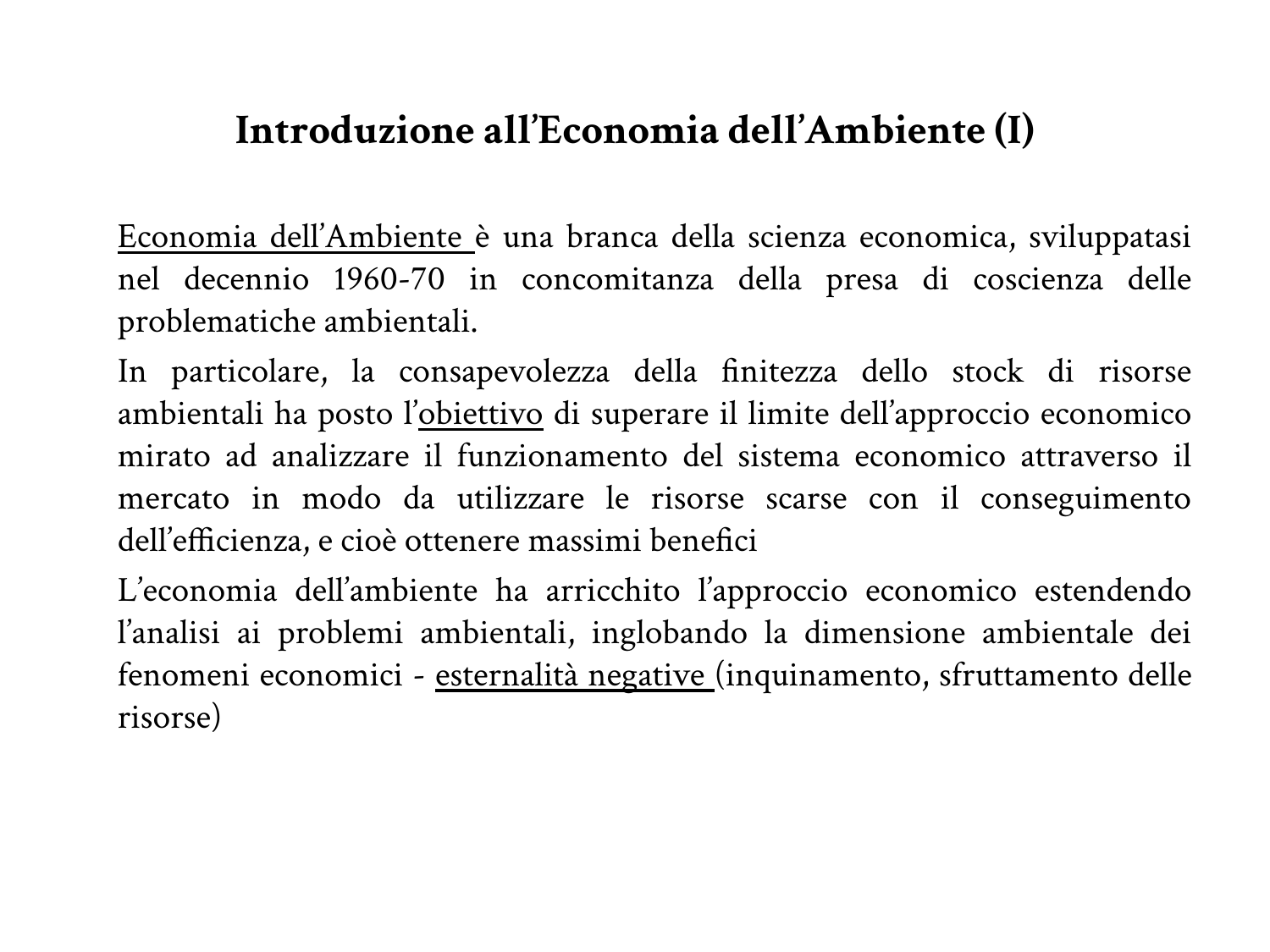

# Introduzione all’Economia dell’Ambiente (I)
Economia dell’Ambiente è una branca della scienza economica, sviluppatasi nel decennio 1960-70 in concomitanza della presa di coscienza delle problematiche ambientali.
In particolare, la consapevolezza della finitezza dello stock di risorse ambientali ha posto l’obiettivo di superare il limite dell’approccio economico mirato ad analizzare il funzionamento del sistema economico attraverso il mercato in modo da utilizzare le risorse scarse con il conseguimento dell’efficienza, e cioè ottenere massimi benefici
L’economia dell’ambiente ha arricchito l’approccio economico estendendo l’analisi ai problemi ambientali, inglobando la dimensione ambientale dei fenomeni economici - esternalità negative (inquinamento, sfruttamento delle risorse)